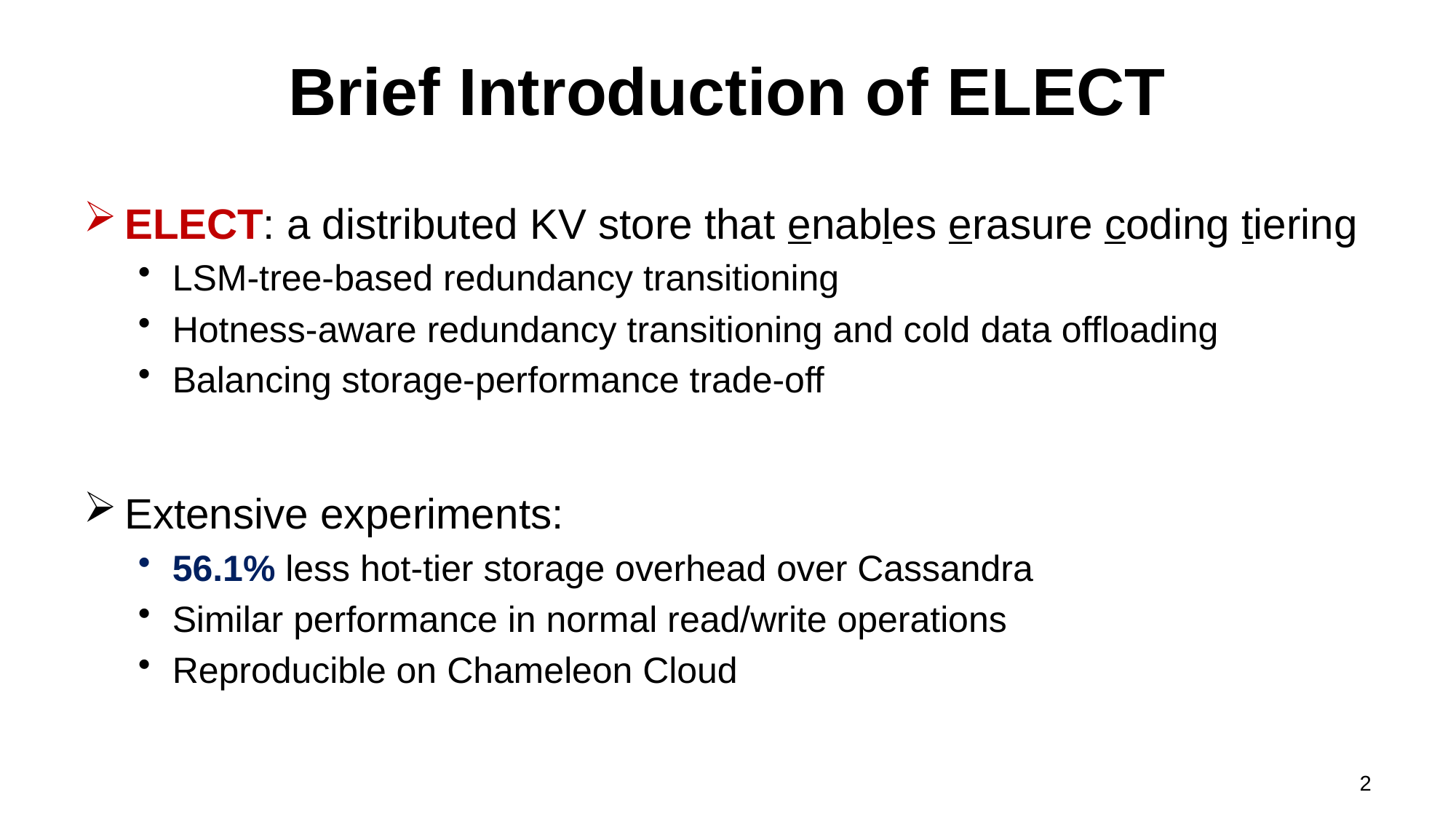

# Brief Introduction of ELECT
ELECT: a distributed KV store that enables erasure coding tiering
LSM-tree-based redundancy transitioning
Hotness-aware redundancy transitioning and cold data offloading
Balancing storage-performance trade-off

Extensive experiments:
56.1% less hot-tier storage overhead over Cassandra
Similar performance in normal read/write operations
Reproducible on Chameleon Cloud

2